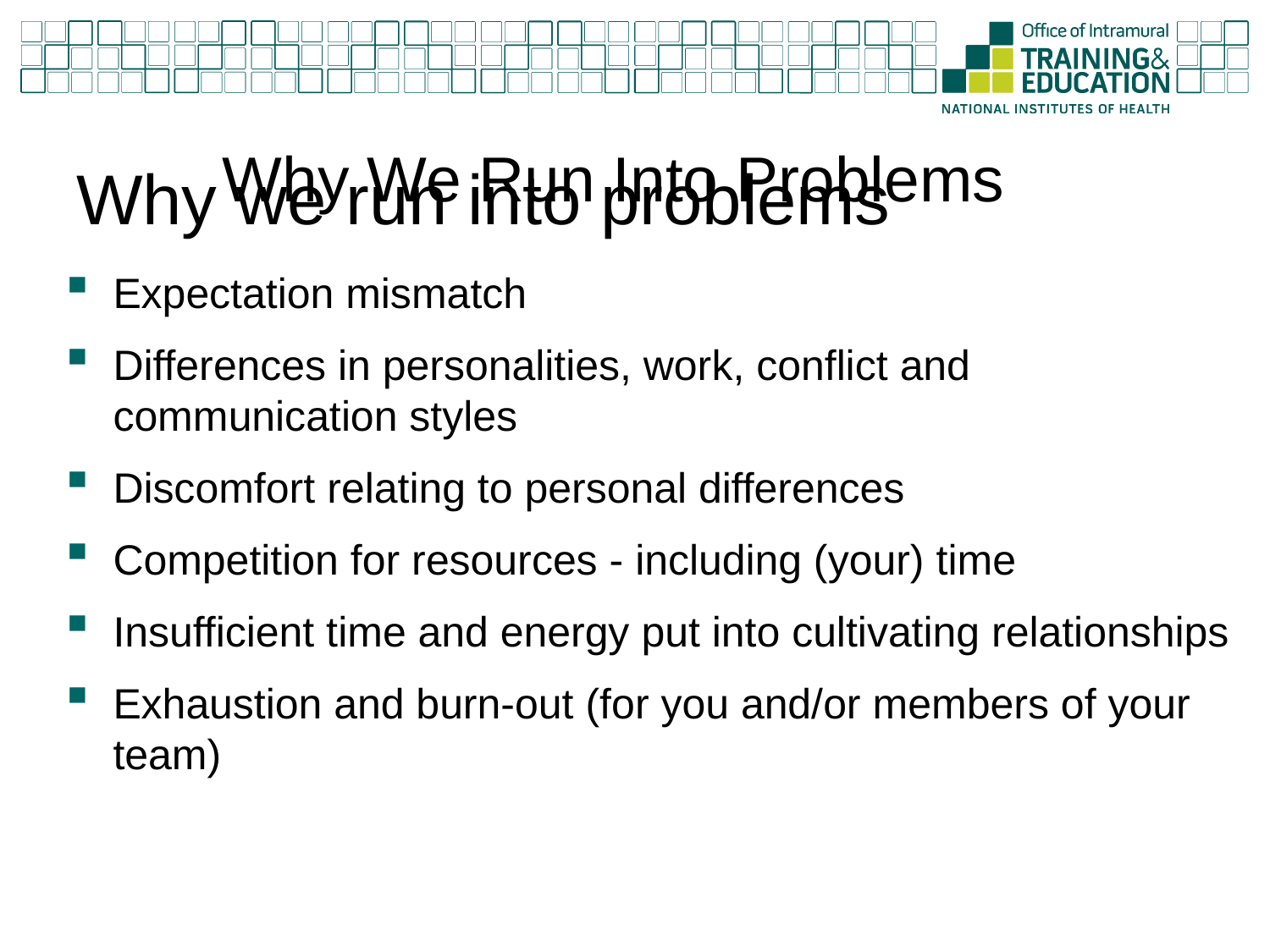

Why We Run Into Problems
# Why we run into problems
Expectation mismatch
Differences in personalities, work, conflict and communication styles
Discomfort relating to personal differences
Competition for resources - including (your) time
Insufficient time and energy put into cultivating relationships
Exhaustion and burn-out (for you and/or members of your team)